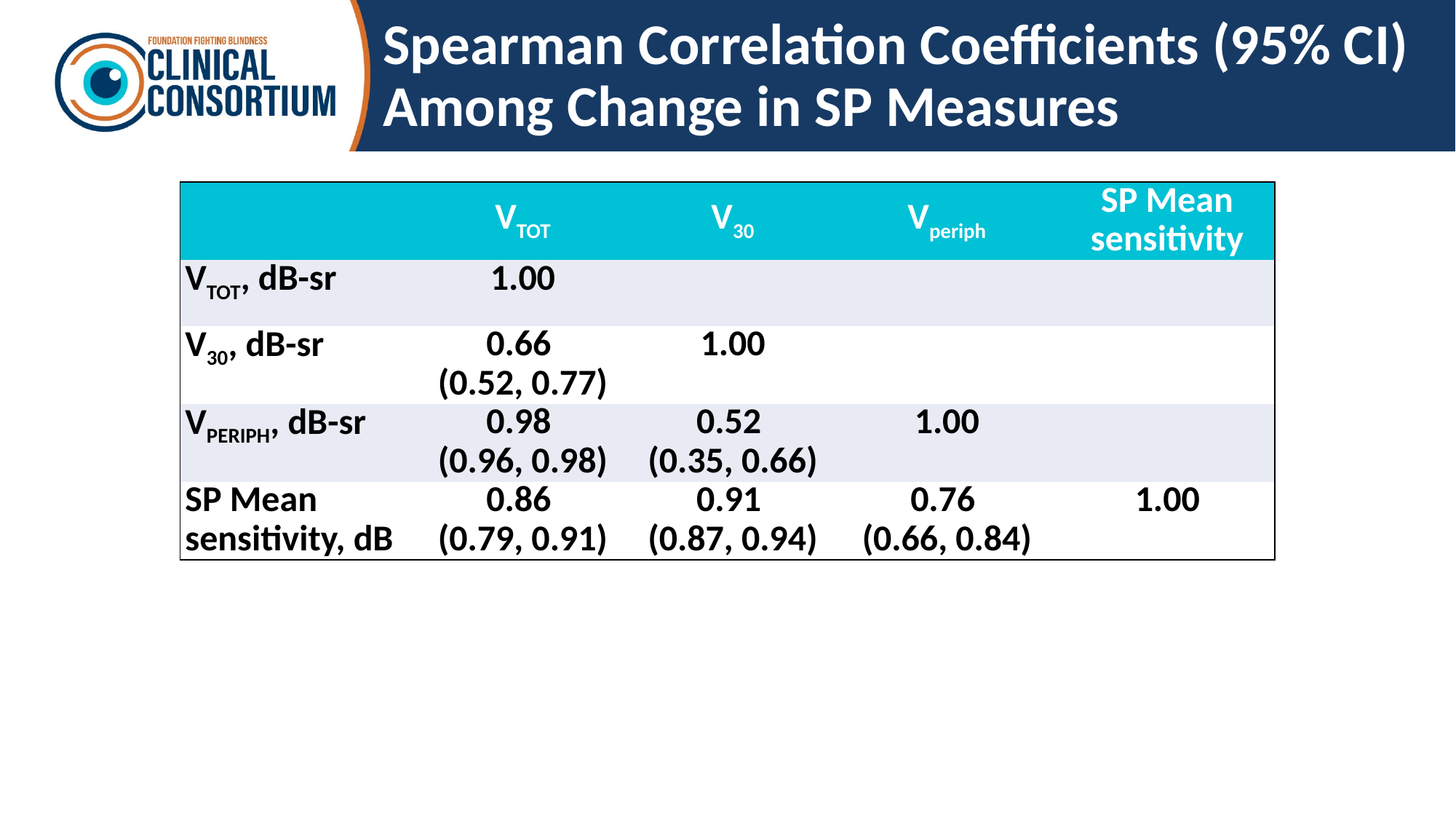

# Spearman Correlation Coefficients (95% CI) Among Change in SP Measures
|  | VTOT | V30 | Vperiph | SP Mean sensitivity |
| --- | --- | --- | --- | --- |
| VTOT, dB-sr | 1.00 |  |  |  |
| V30, dB-sr | 0.66 (0.52, 0.77) | 1.00 |  |  |
| VPERIPH, dB-sr | 0.98 (0.96, 0.98) | 0.52 (0.35, 0.66) | 1.00 |  |
| SP Mean sensitivity, dB | 0.86 (0.79, 0.91) | 0.91 (0.87, 0.94) | 0.76 (0.66, 0.84) | 1.00 |